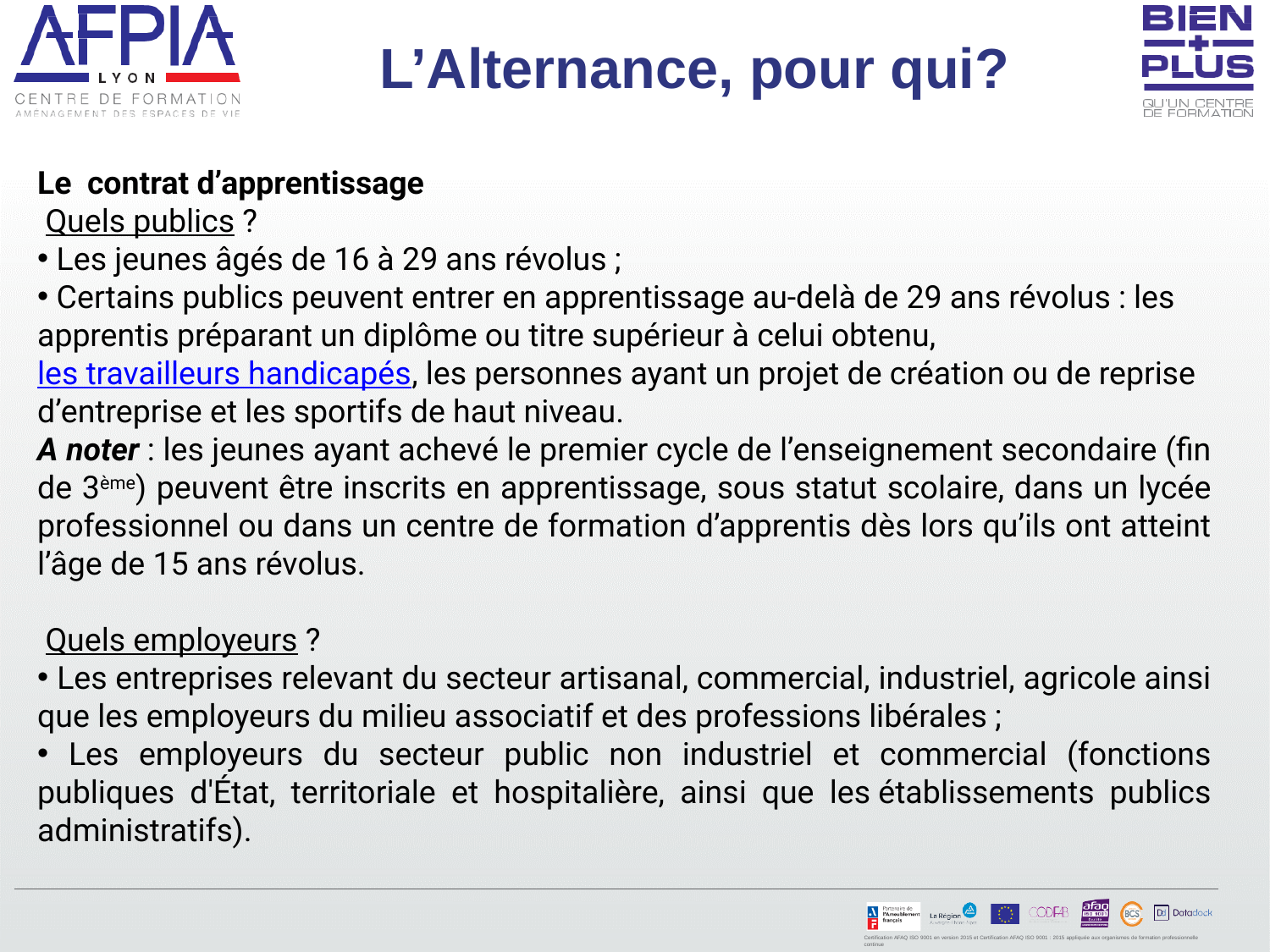

L’Alternance, pour qui?
Le  contrat d’apprentissage
 Quels publics ?
 Les jeunes âgés de 16 à 29 ans révolus ;
 Certains publics peuvent entrer en apprentissage au-delà de 29 ans révolus : les apprentis préparant un diplôme ou titre supérieur à celui obtenu, les travailleurs handicapés, les personnes ayant un projet de création ou de reprise d’entreprise et les sportifs de haut niveau.
A noter : les jeunes ayant achevé le premier cycle de l’enseignement secondaire (fin de 3ème) peuvent être inscrits en apprentissage, sous statut scolaire, dans un lycée professionnel ou dans un centre de formation d’apprentis dès lors qu’ils ont atteint l’âge de 15 ans révolus.

 Quels employeurs ?
 Les entreprises relevant du secteur artisanal, commercial, industriel, agricole ainsi que les employeurs du milieu associatif et des professions libérales ;
 Les employeurs du secteur public non industriel et commercial (fonctions publiques d'État, territoriale et hospitalière, ainsi que les établissements publics administratifs).